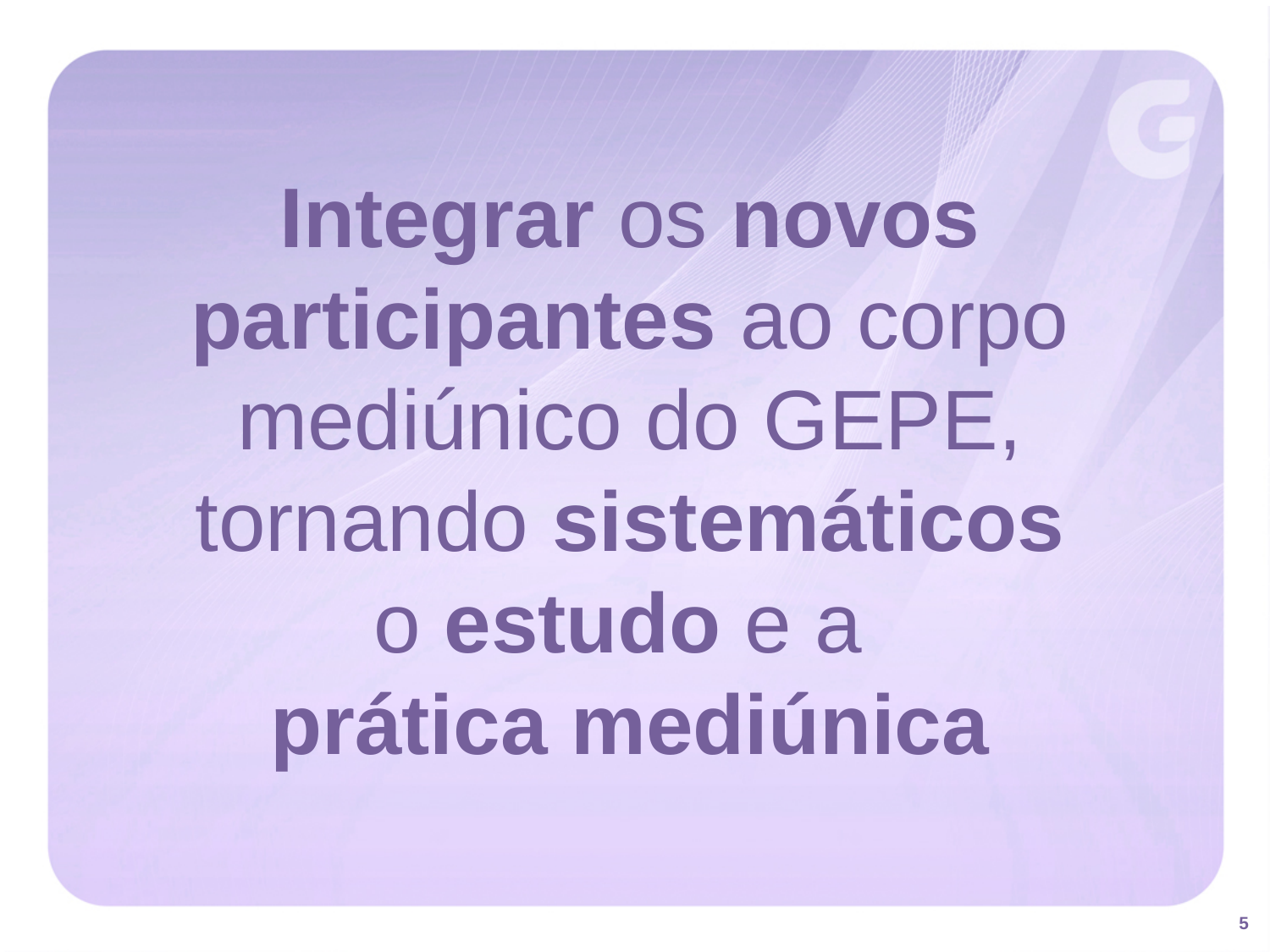

Integrar os novos participantes ao corpo mediúnico do GEPE, tornando sistemáticos
o estudo e a
prática mediúnica
5